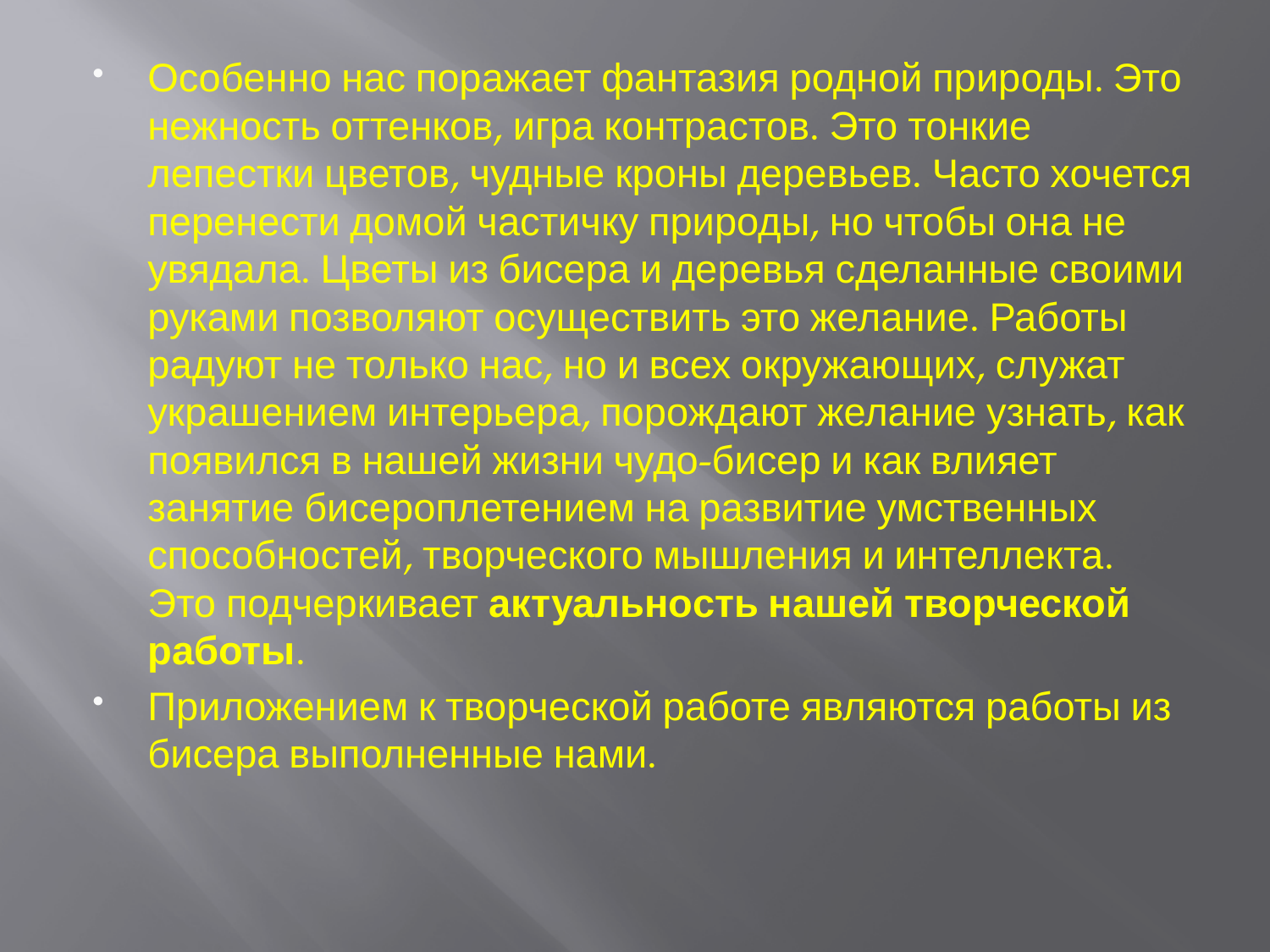

Особенно нас поражает фантазия родной природы. Это нежность оттенков, игра контрастов. Это тонкие лепестки цветов, чудные кроны деревьев. Часто хочется перенести домой частичку природы, но чтобы она не увядала. Цветы из бисера и деревья сделанные своими руками позволяют осуществить это желание. Работы радуют не только нас, но и всех окружающих, служат украшением интерьера, порождают желание узнать, как появился в нашей жизни чудо-бисер и как влияет занятие бисероплетением на развитие умственных способностей, творческого мышления и интеллекта.
Это подчеркивает актуальность нашей творческой работы.
Приложением к творческой работе являются работы из бисера выполненные нами.